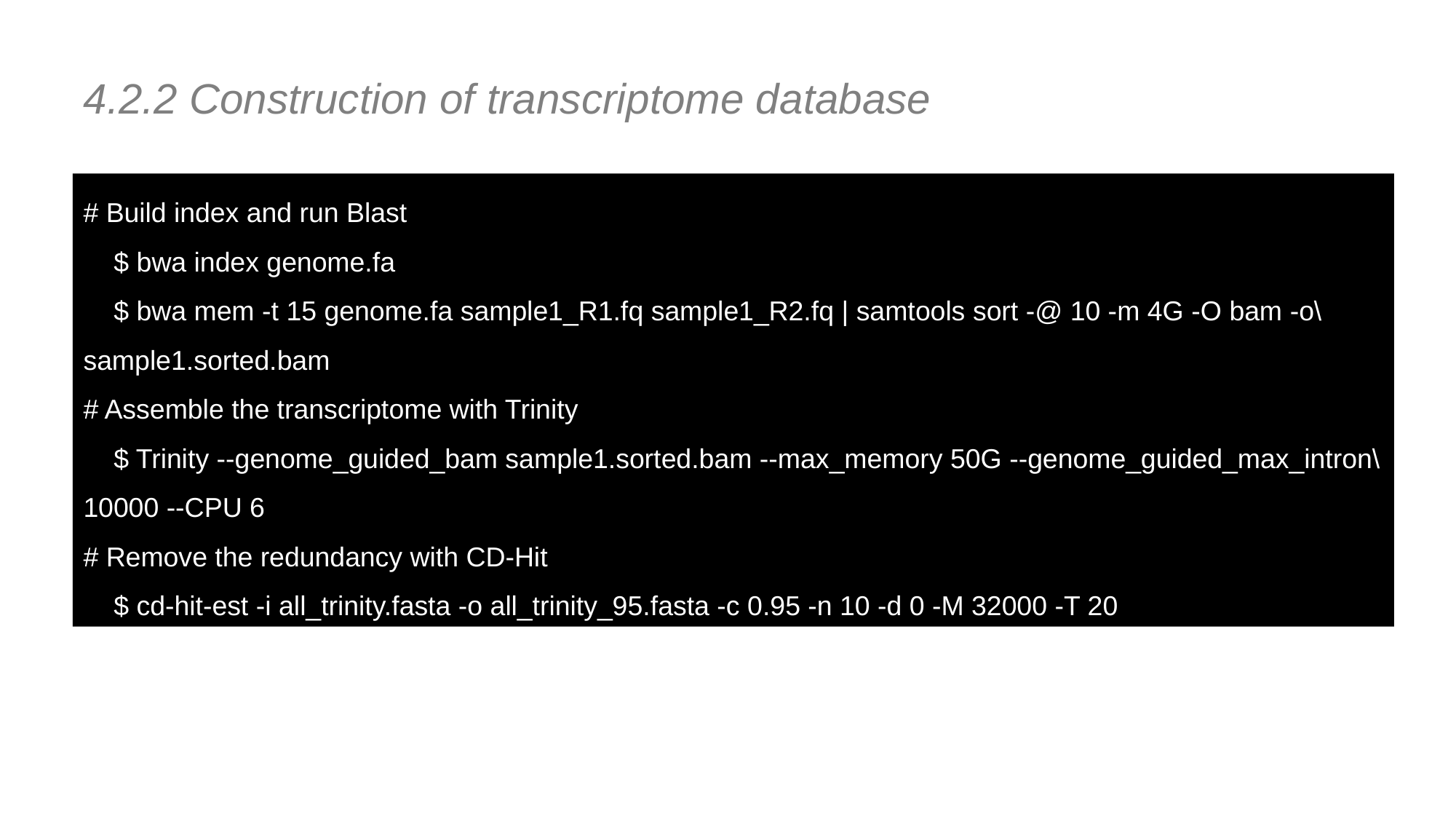

4.2.2 Construction of transcriptome database
# Build index and run Blast
    $ bwa index genome.fa
    $ bwa mem -t 15 genome.fa sample1_R1.fq sample1_R2.fq | samtools sort -@ 10 -m 4G -O bam -o\
sample1.sorted.bam
# Assemble the transcriptome with Trinity
    $ Trinity --genome_guided_bam sample1.sorted.bam --max_memory 50G --genome_guided_max_intron\ 10000 --CPU 6
# Remove the redundancy with CD-Hit
    $ cd-hit-est -i all_trinity.fasta -o all_trinity_95.fasta -c 0.95 -n 10 -d 0 -M 32000 -T 20